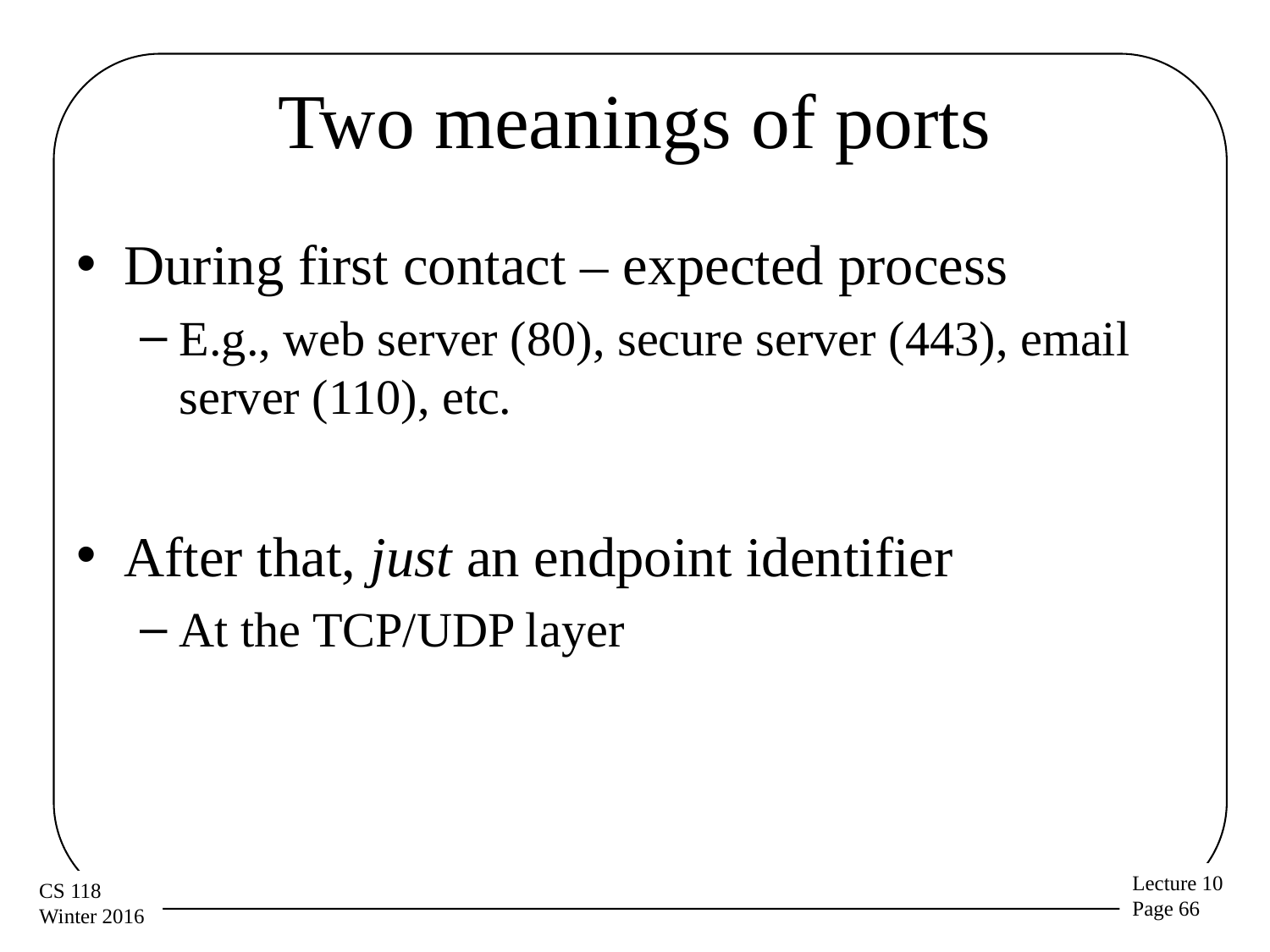

# Two meanings of ports
During first contact – expected process
E.g., web server (80), secure server (443), email server (110), etc.

After that, just an endpoint identifier
At the TCP/UDP layer